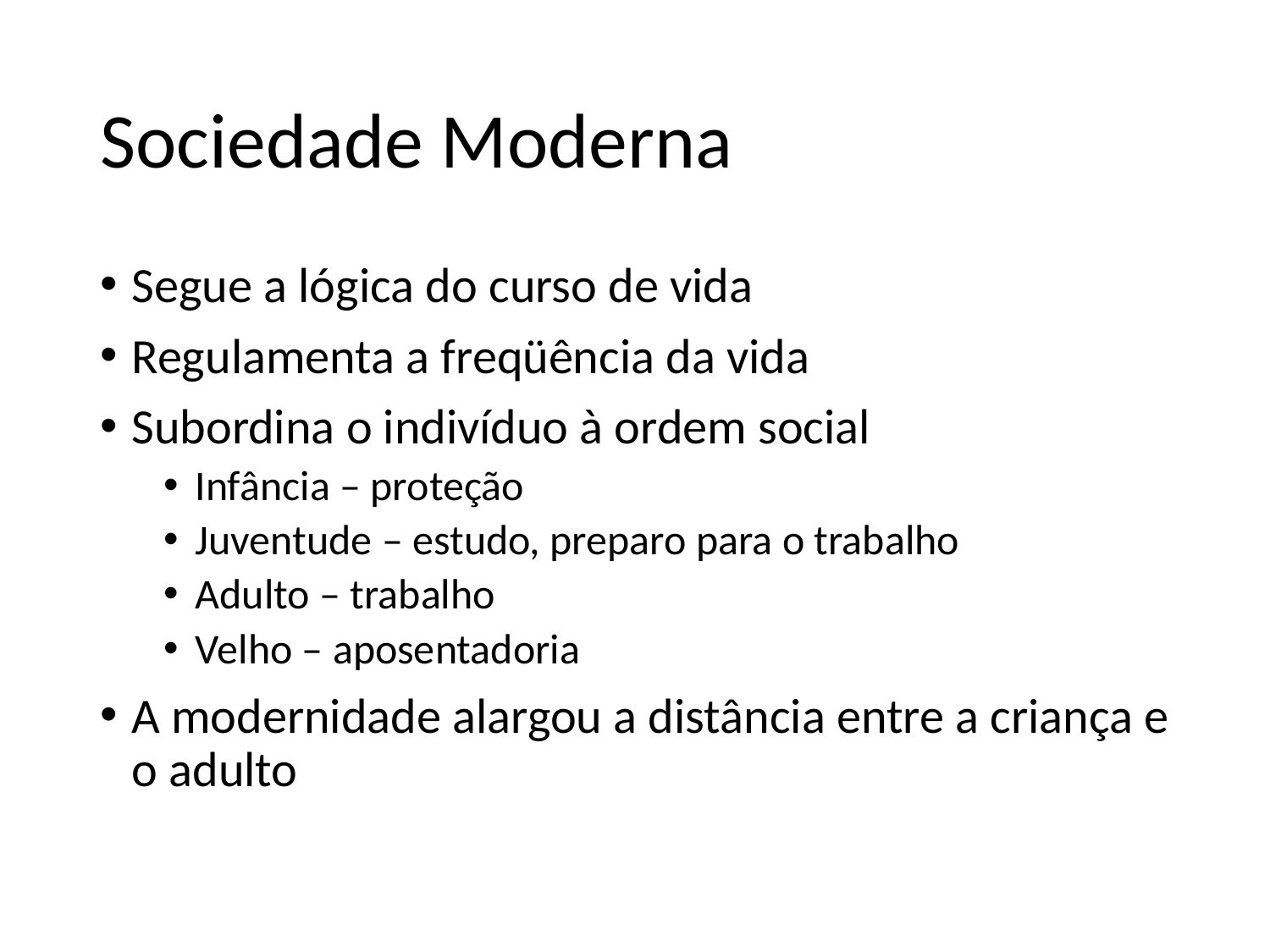

# Sociedade Moderna
Segue a lógica do curso de vida
Regulamenta a freqüência da vida
Subordina o indivíduo à ordem social
Infância – proteção
Juventude – estudo, preparo para o trabalho
Adulto – trabalho
Velho – aposentadoria
A modernidade alargou a distância entre a criança e o adulto